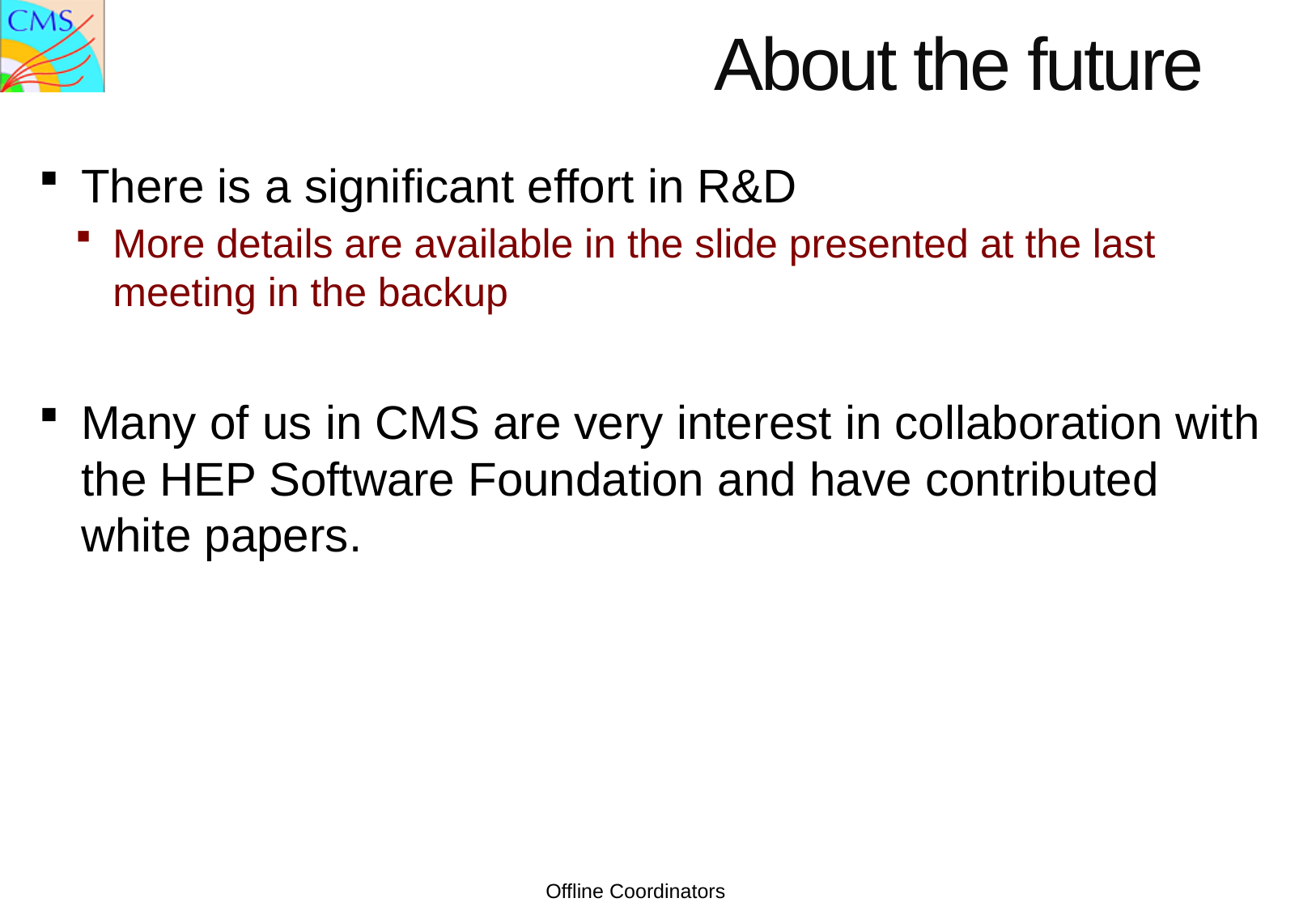

# About the future
There is a significant effort in R&D
More details are available in the slide presented at the last meeting in the backup

Many of us in CMS are very interest in collaboration with the HEP Software Foundation and have contributed white papers.